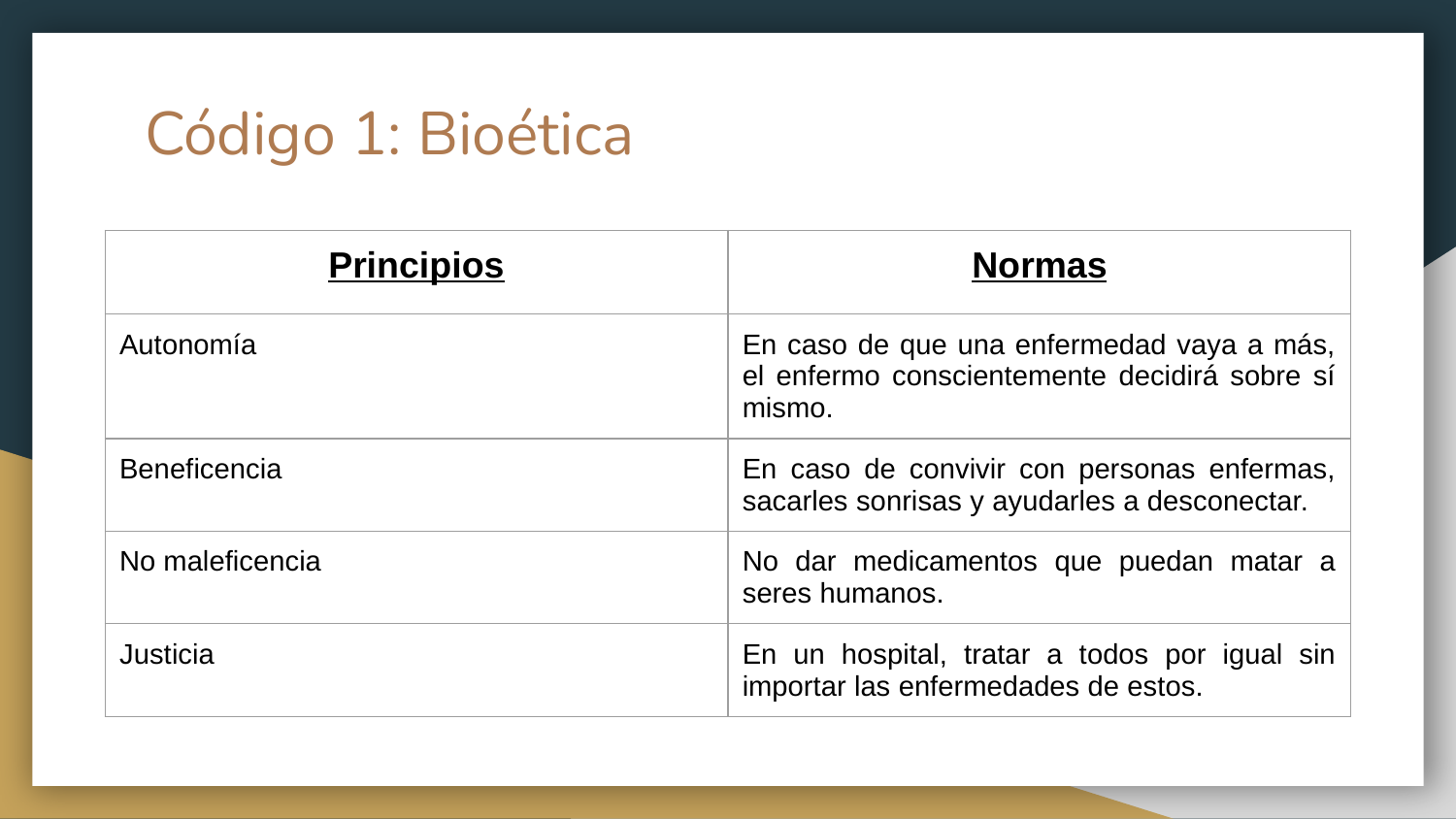

# Código 1: Bioética
| Principios | Normas |
| --- | --- |
| Autonomía | En caso de que una enfermedad vaya a más, el enfermo conscientemente decidirá sobre sí mismo. |
| Beneficencia | En caso de convivir con personas enfermas, sacarles sonrisas y ayudarles a desconectar. |
| No maleficencia | No dar medicamentos que puedan matar a seres humanos. |
| Justicia | En un hospital, tratar a todos por igual sin importar las enfermedades de estos. |